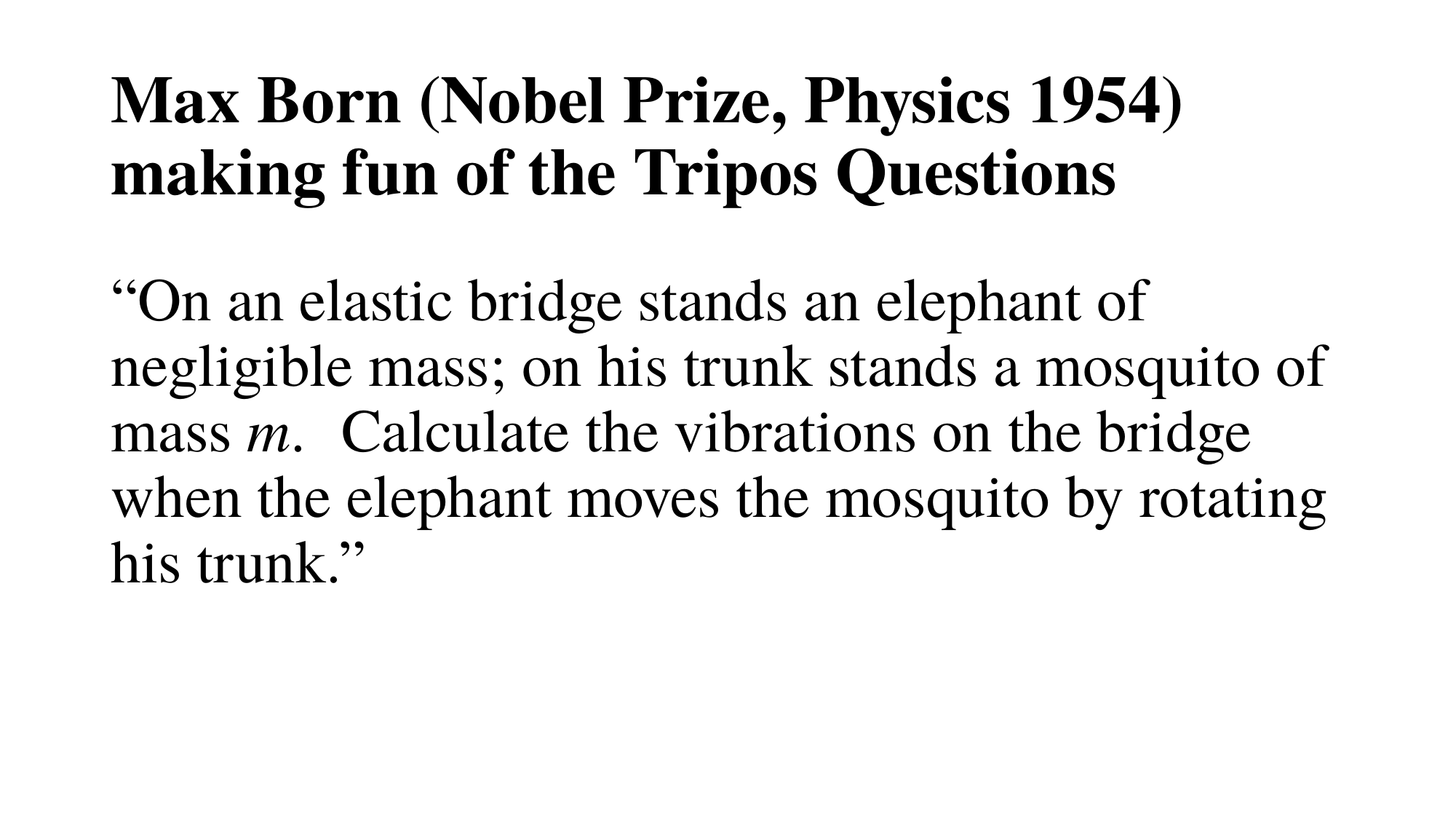

# Max Born (Nobel Prize, Physics 1954)  making fun of the Tripos Questions
“On an elastic bridge stands an elephant of negligible mass; on his trunk stands a mosquito of mass m.  Calculate the vibrations on the bridge when the elephant moves the mosquito by rotating his trunk.”